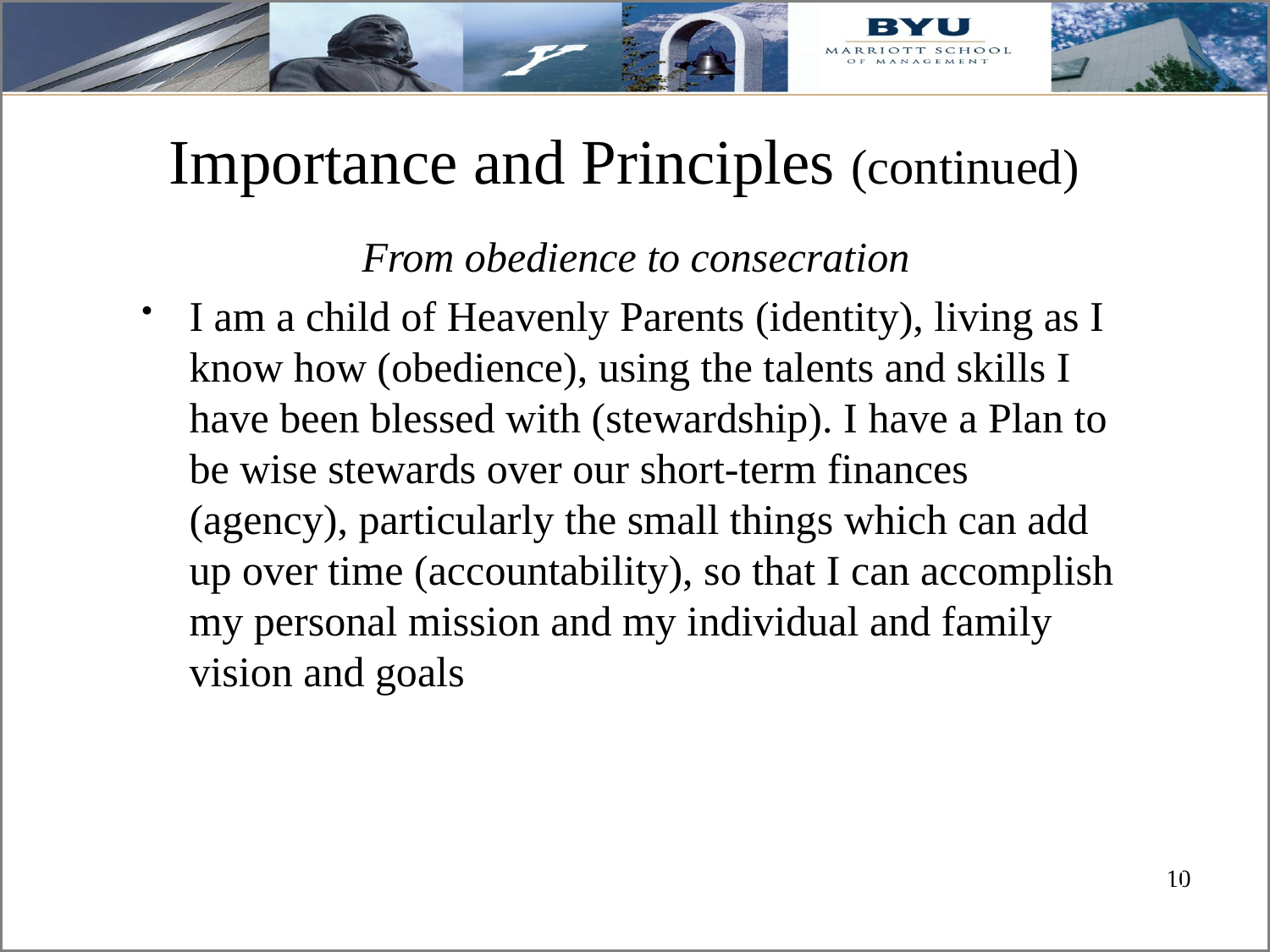

# Importance and Principles (continued)
From obedience to consecration
I am a child of Heavenly Parents (identity), living as I know how (obedience), using the talents and skills I have been blessed with (stewardship). I have a Plan to be wise stewards over our short-term finances (agency), particularly the small things which can add up over time (accountability), so that I can accomplish my personal mission and my individual and family vision and goals